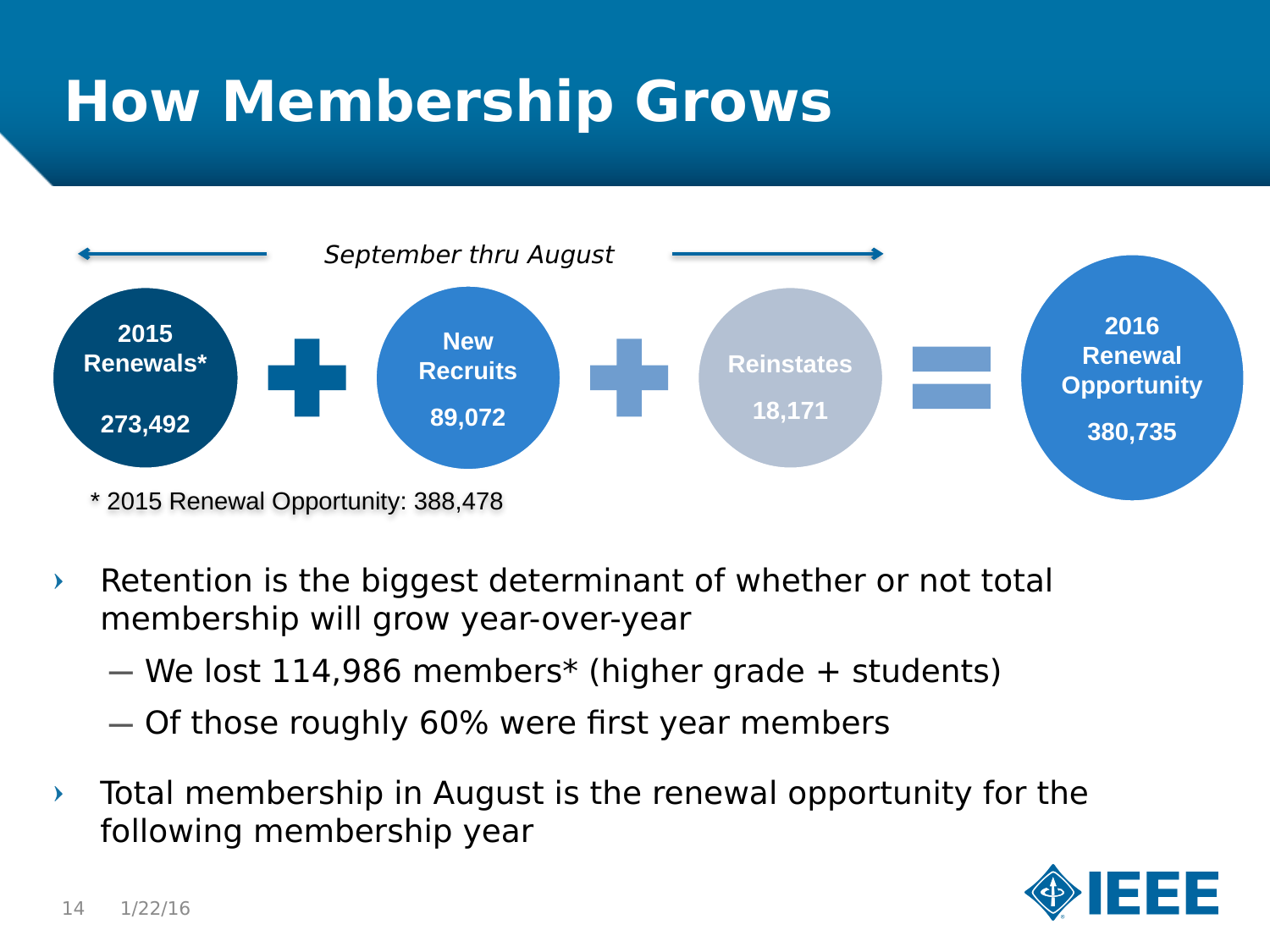

September thru August
# How Membership Grows
2015 Renewals*

273,492

New Recruits

89,072

Reinstates

18,171

2016 Renewal Opportunity

380,735
* 2015 Renewal Opportunity: 388,478
Retention is the biggest determinant of whether or not total membership will grow year-over-year
 We lost 114,986 members* (higher grade + students)
 Of those roughly 60% were first year members
Total membership in August is the renewal opportunity for the following membership year
14
1/22/16